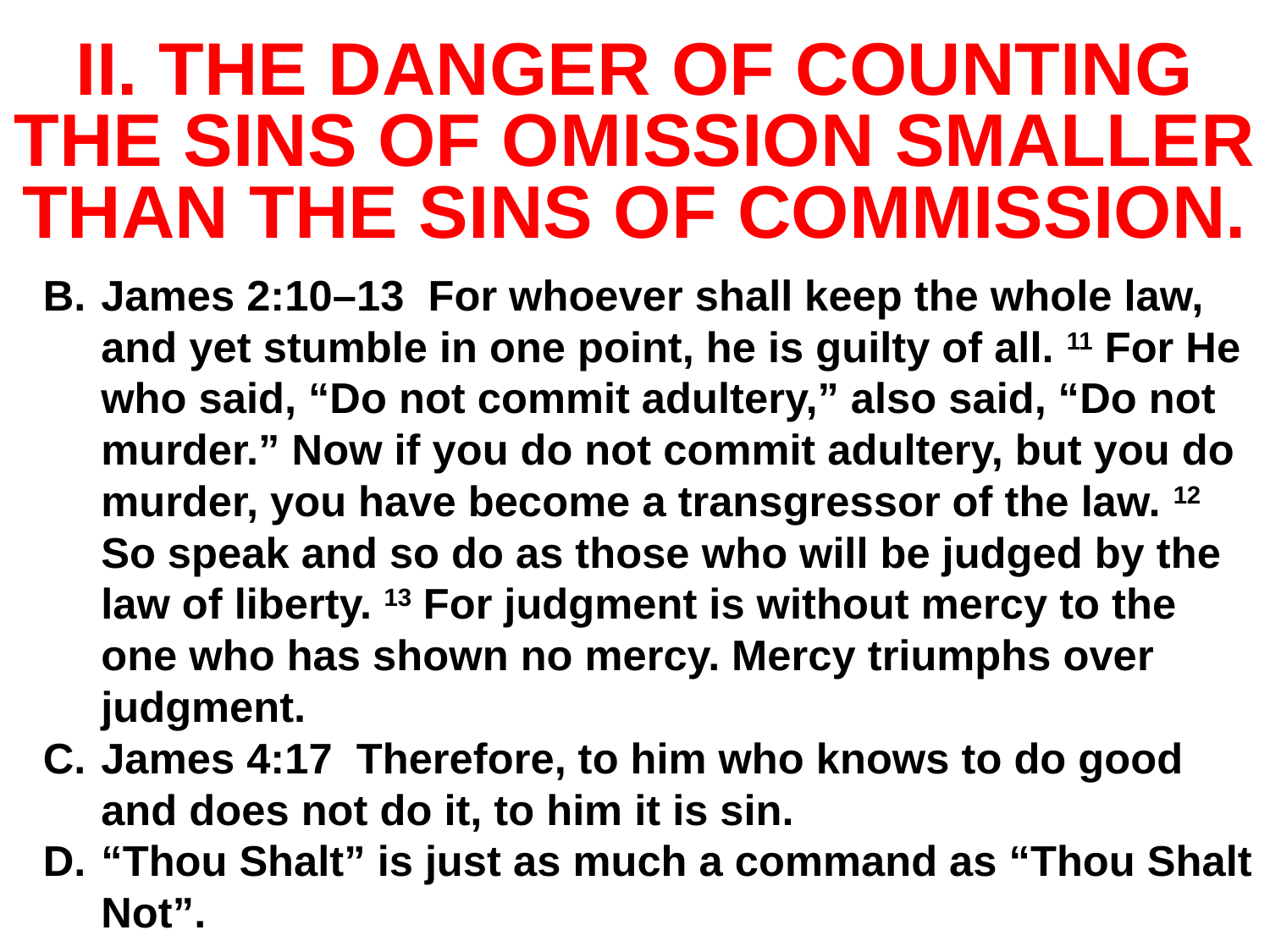

# II. THE DANGER OF COUNTING THE SINS OF OMISSION SMALLER THAN THE SINS OF COMMISSION.
James 2:10–13  For whoever shall keep the whole law, and yet stumble in one point, he is guilty of all. 11 For He who said, “Do not commit adultery,” also said, “Do not murder.” Now if you do not commit adultery, but you do murder, you have become a transgressor of the law. 12 So speak and so do as those who will be judged by the law of liberty. 13 For judgment is without mercy to the one who has shown no mercy. Mercy triumphs over judgment.
James 4:17  Therefore, to him who knows to do good and does not do it, to him it is sin.
“Thou Shalt” is just as much a command as “Thou Shalt Not”.